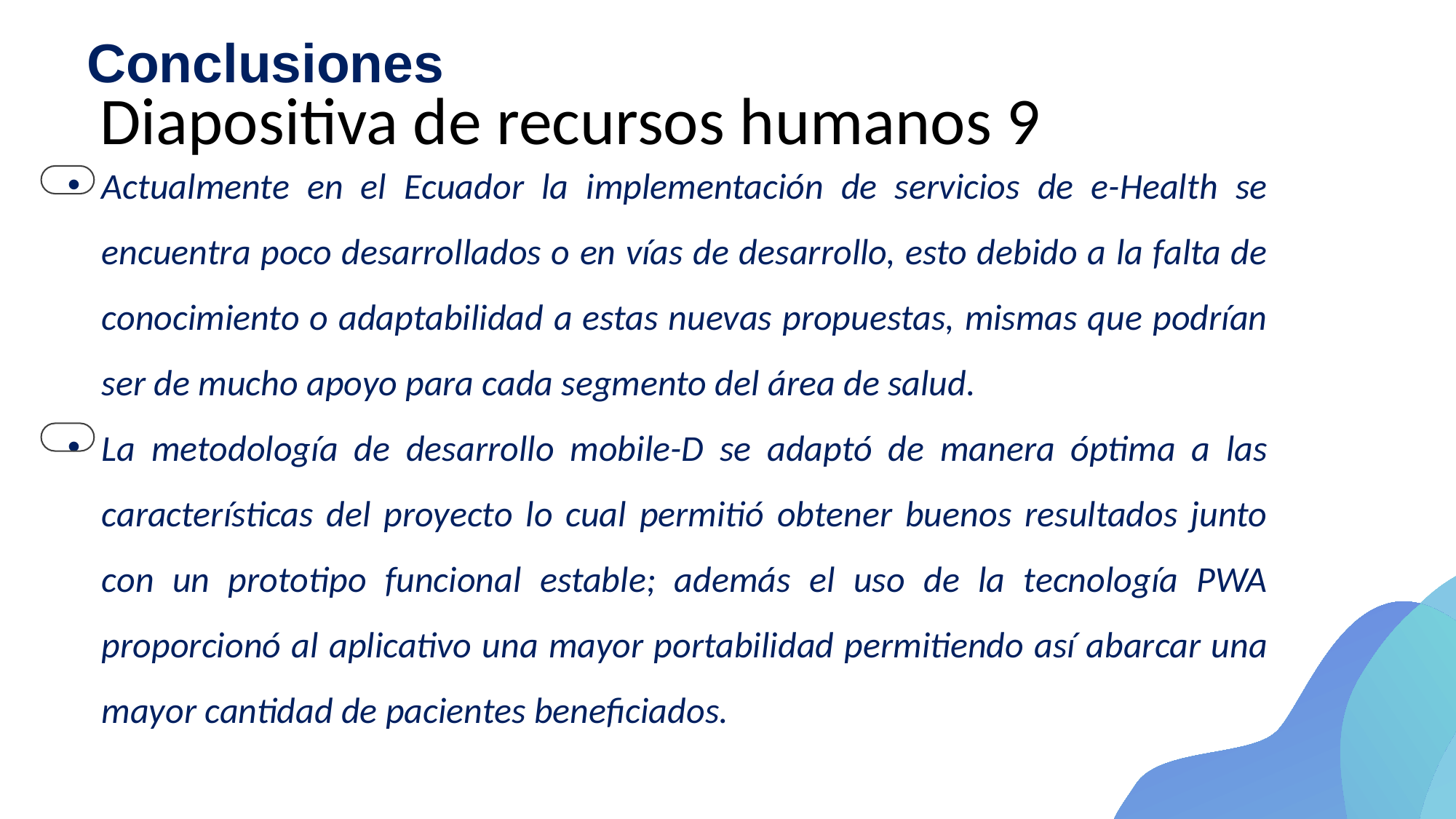

Conclusiones
# Diapositiva de recursos humanos 9
Actualmente en el Ecuador la implementación de servicios de e-Health se encuentra poco desarrollados o en vías de desarrollo, esto debido a la falta de conocimiento o adaptabilidad a estas nuevas propuestas, mismas que podrían ser de mucho apoyo para cada segmento del área de salud.
La metodología de desarrollo mobile-D se adaptó de manera óptima a las características del proyecto lo cual permitió obtener buenos resultados junto con un prototipo funcional estable; además el uso de la tecnología PWA proporcionó al aplicativo una mayor portabilidad permitiendo así abarcar una mayor cantidad de pacientes beneficiados.